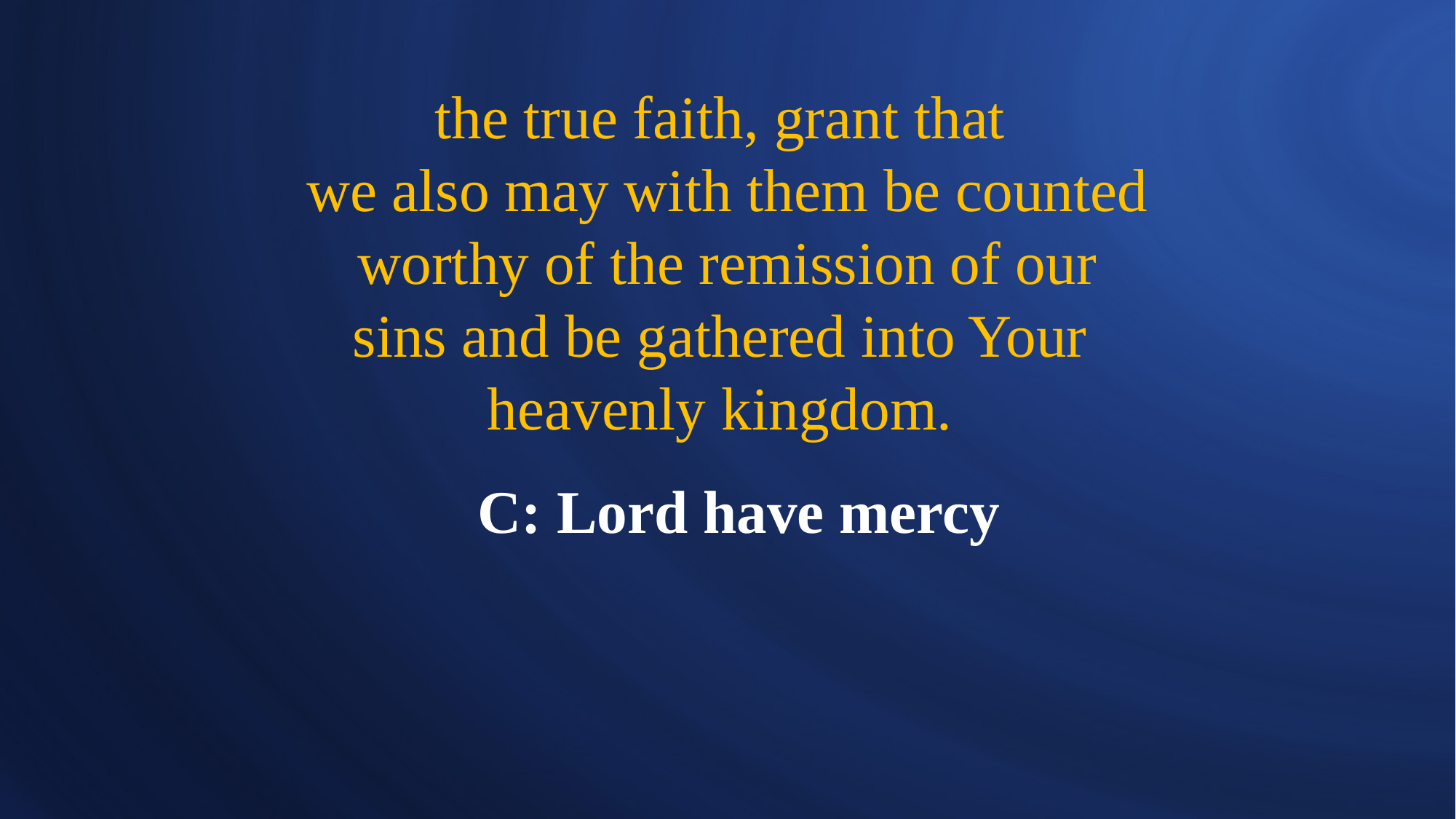

# the true faith, grant that we also may with them be counted worthy of the remission of our sins and be gathered into Your heavenly kingdom. C: Lord have mercy